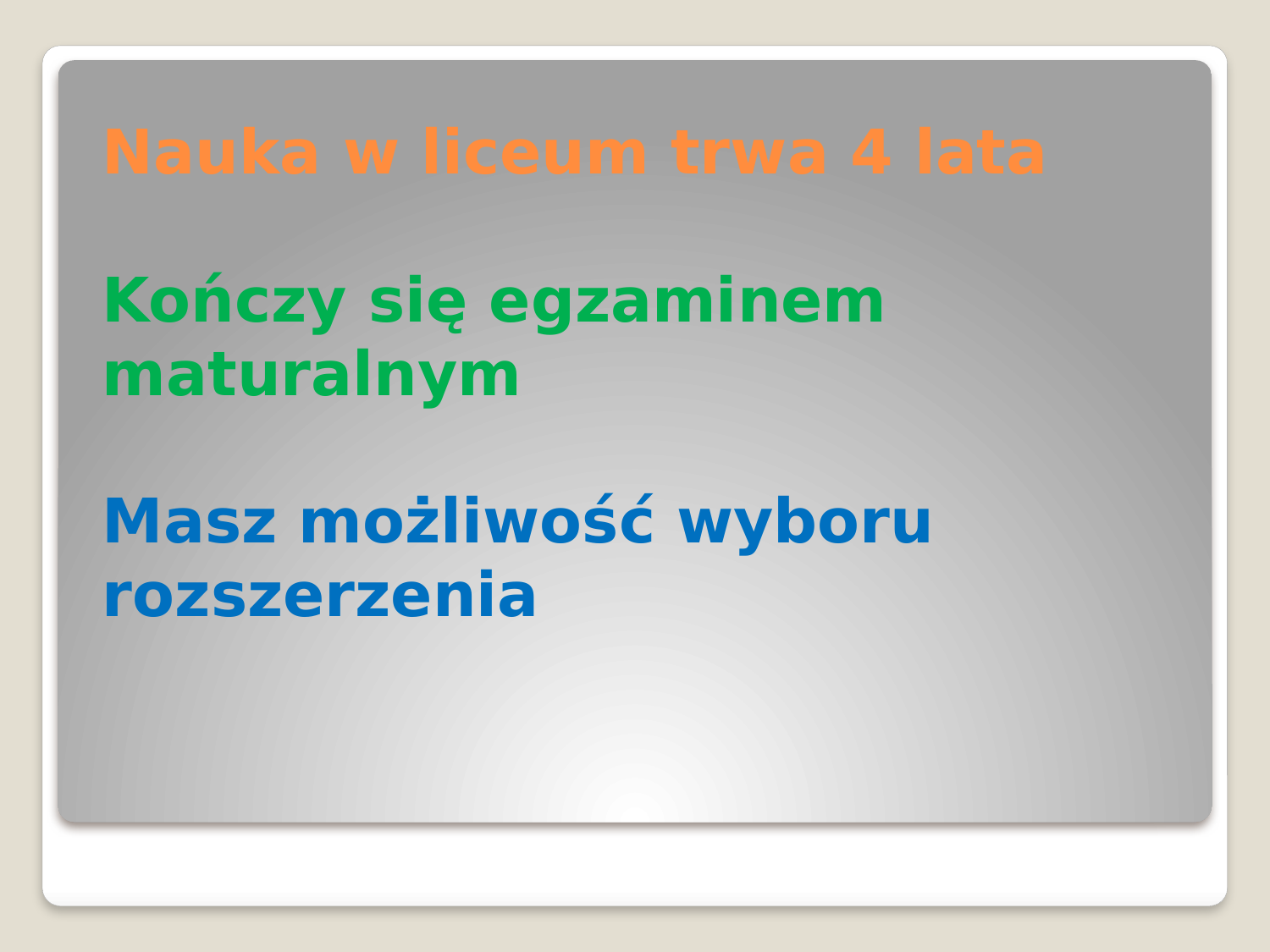

# Nauka w liceum trwa 4 lata Kończy się egzaminem maturalnym Masz możliwość wyboru rozszerzenia